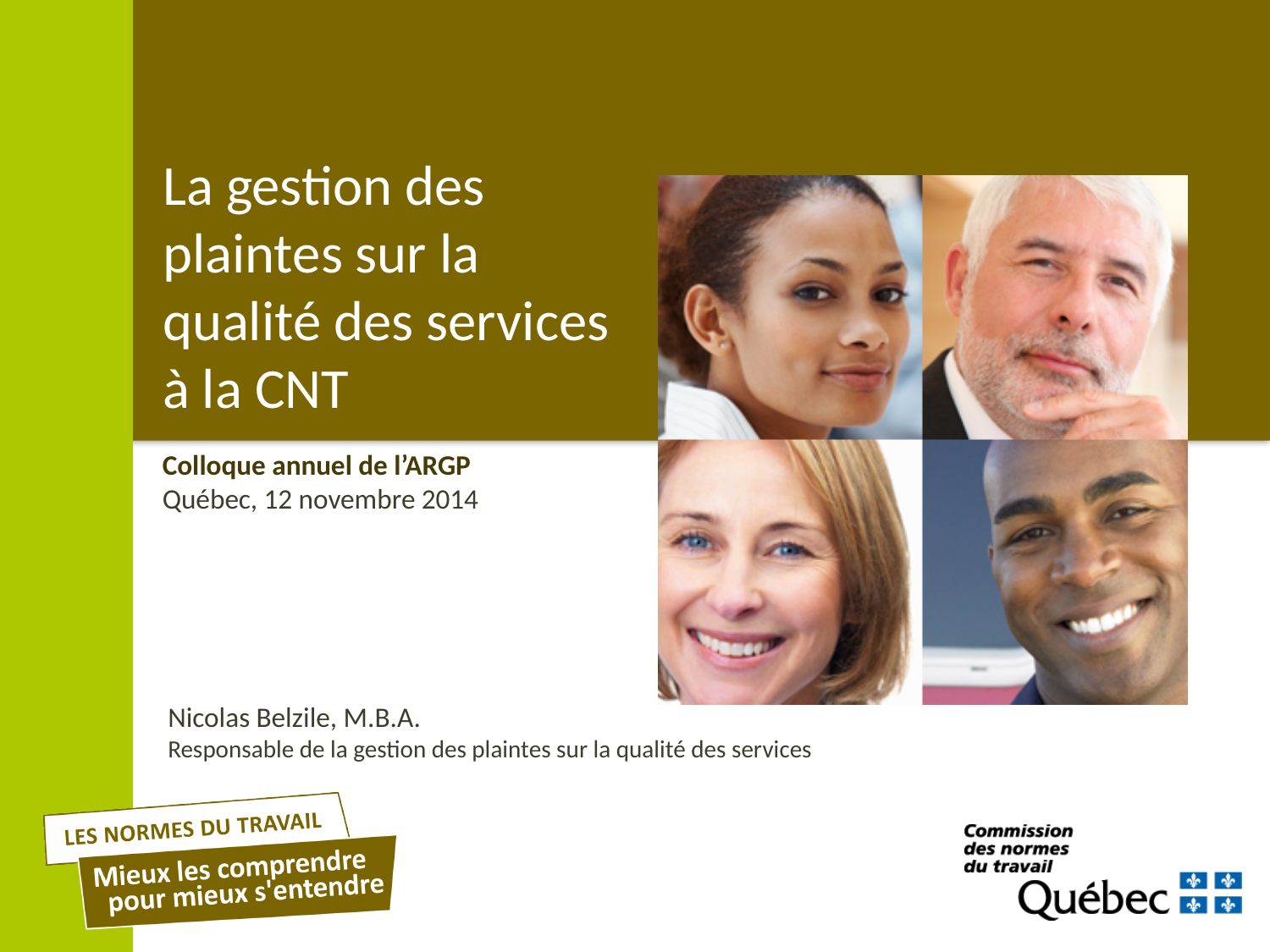

# La gestion des plaintes sur la qualité des services à la CNT
Colloque annuel de l’ARGP
Québec, 12 novembre 2014

Nicolas Belzile, M.B.A.
Responsable de la gestion des plaintes sur la qualité des services